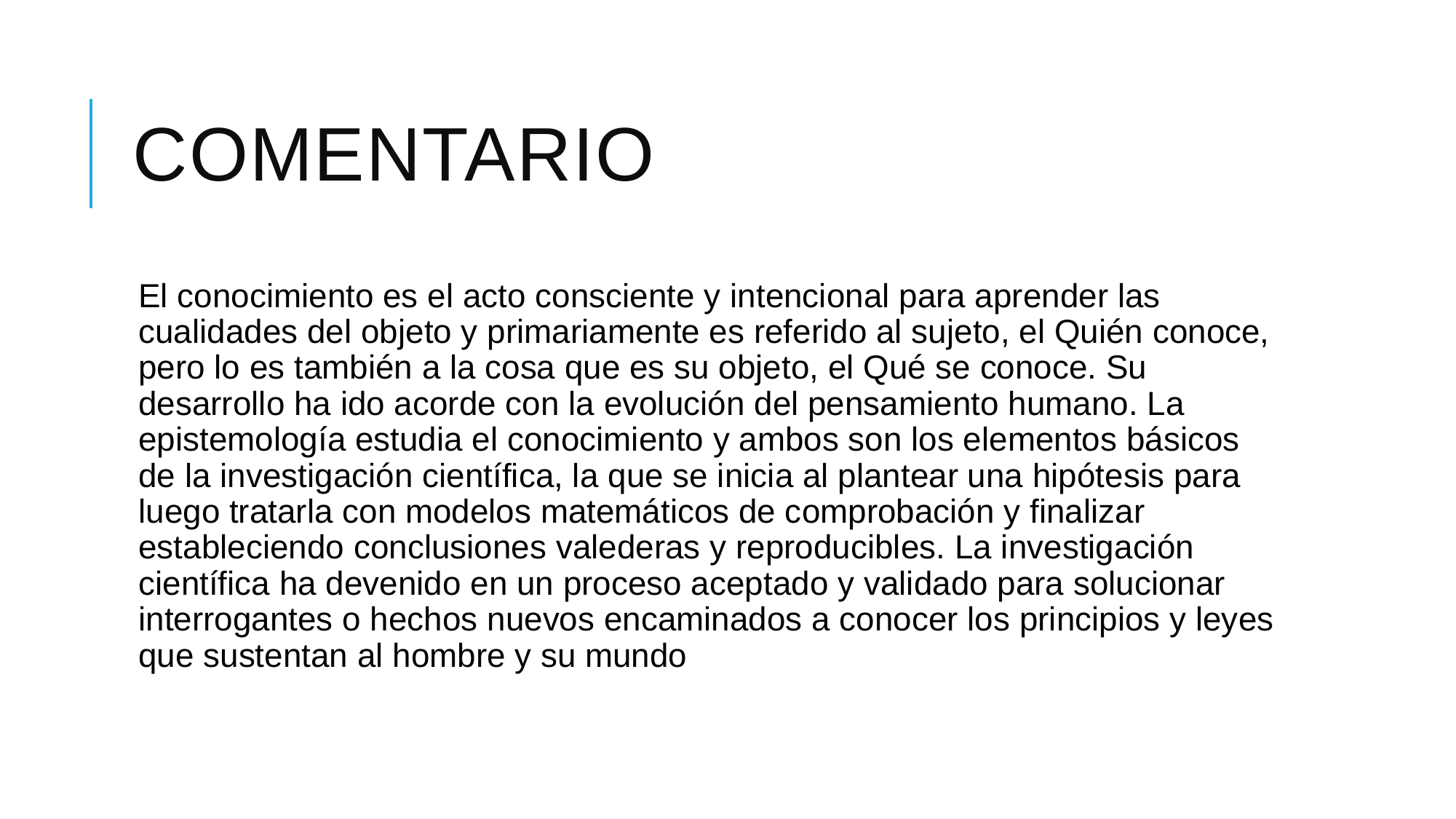

# COMENTARIO
El conocimiento es el acto consciente y intencional para aprender las cualidades del objeto y primariamente es referido al sujeto, el Quién conoce, pero lo es también a la cosa que es su objeto, el Qué se conoce. Su desarrollo ha ido acorde con la evolución del pensamiento humano. La epistemología estudia el conocimiento y ambos son los elementos básicos de la investigación científica, la que se inicia al plantear una hipótesis para luego tratarla con modelos matemáticos de comprobación y finalizar estableciendo conclusiones valederas y reproducibles. La investigación científica ha devenido en un proceso aceptado y validado para solucionar interrogantes o hechos nuevos encaminados a conocer los principios y leyes que sustentan al hombre y su mundo